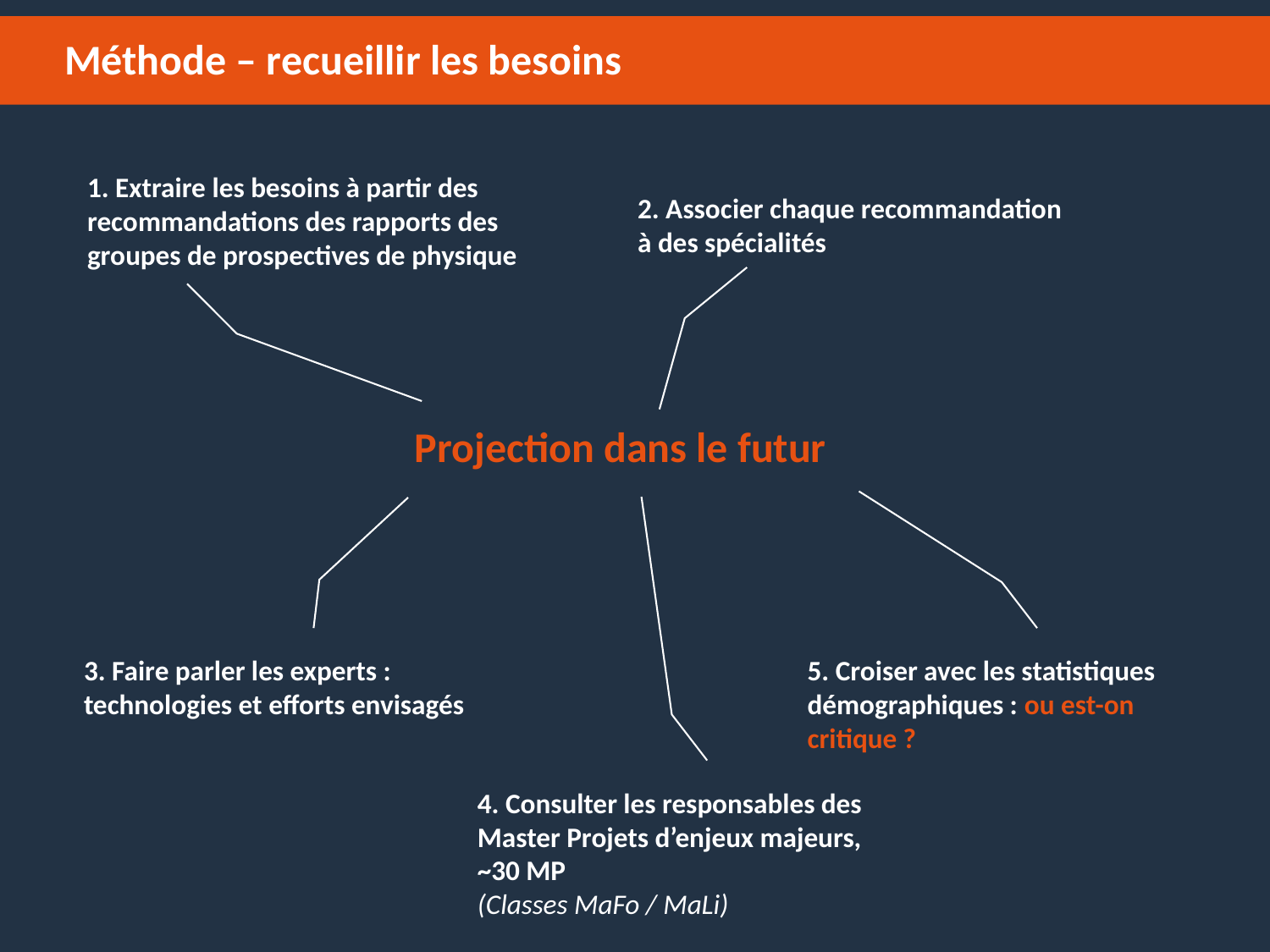

Méthode – recueillir les besoins

1. Extraire les besoins à partir des recommandations des rapports des groupes de prospectives de physique

2. Associer chaque recommandation à des spécialités
Projection dans le futur

3. Faire parler les experts : technologies et efforts envisagés
5. Croiser avec les statistiques démographiques : ou est-on critique ?
4. Consulter les responsables des Master Projets d’enjeux majeurs, ~30 MP
(Classes MaFo / MaLi)